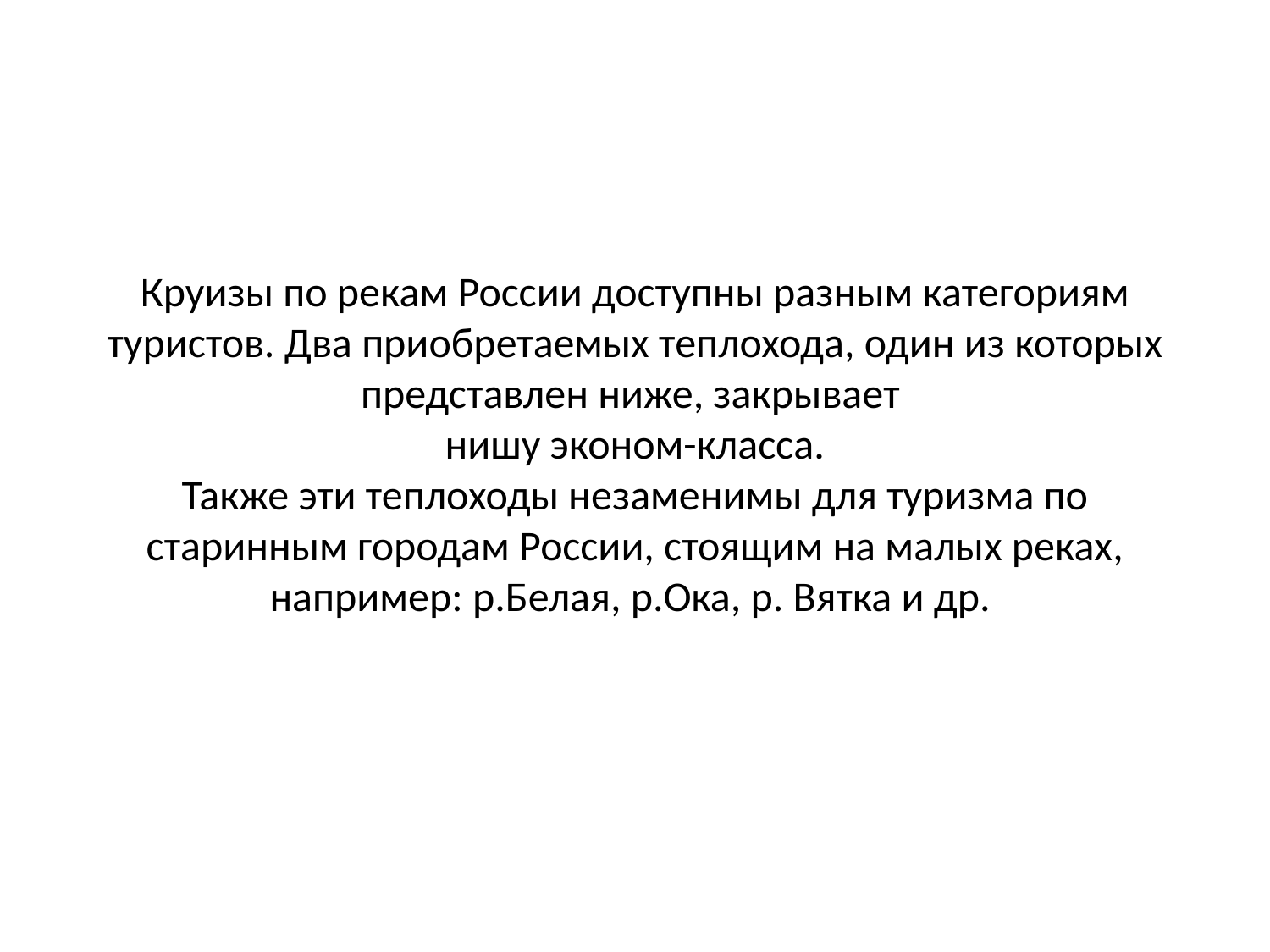

# Круизы по рекам России доступны разным категориям туристов. Два приобретаемых теплохода, один из которых представлен ниже, закрывает нишу эконом-класса. Также эти теплоходы незаменимы для туризма по старинным городам России, стоящим на малых реках, например: р.Белая, р.Ока, р. Вятка и др.